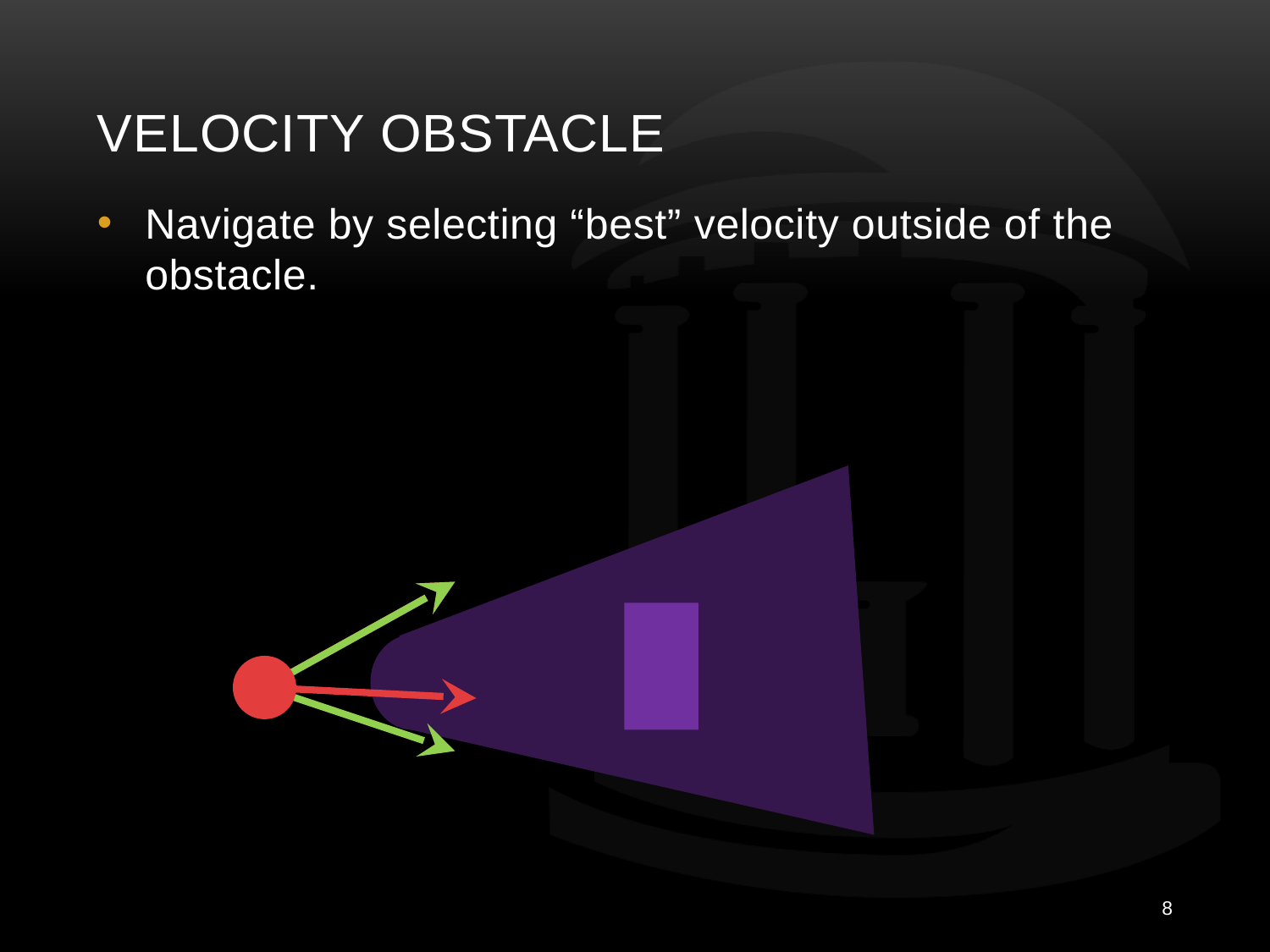

# Velocity Obstacle
Navigate by selecting “best” velocity outside of the obstacle.

8